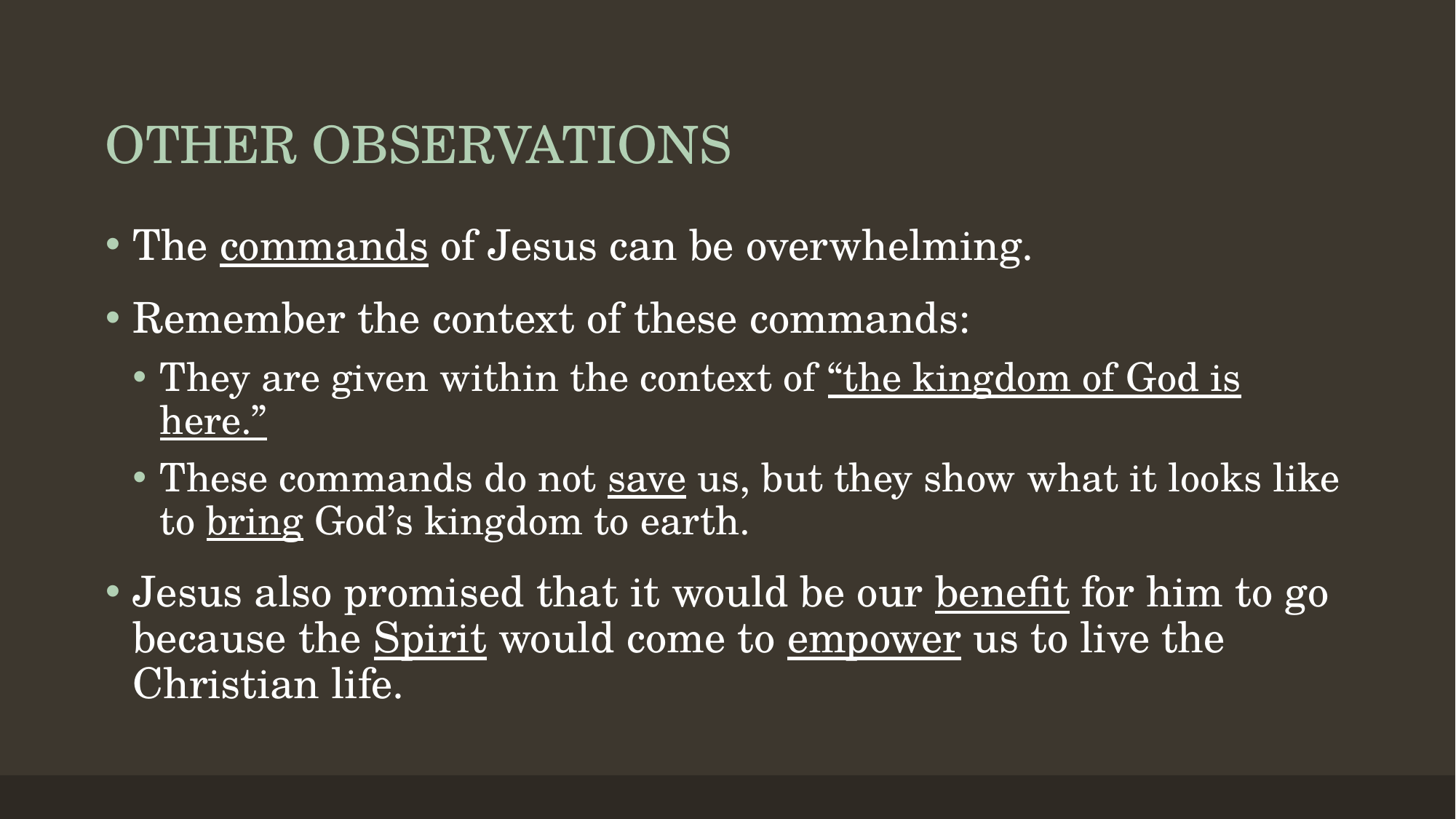

# OTHER OBSERVATIONS
The commands of Jesus can be overwhelming.
Remember the context of these commands:
They are given within the context of “the kingdom of God is here.”
These commands do not save us, but they show what it looks like to bring God’s kingdom to earth.
Jesus also promised that it would be our benefit for him to go because the Spirit would come to empower us to live the Christian life.